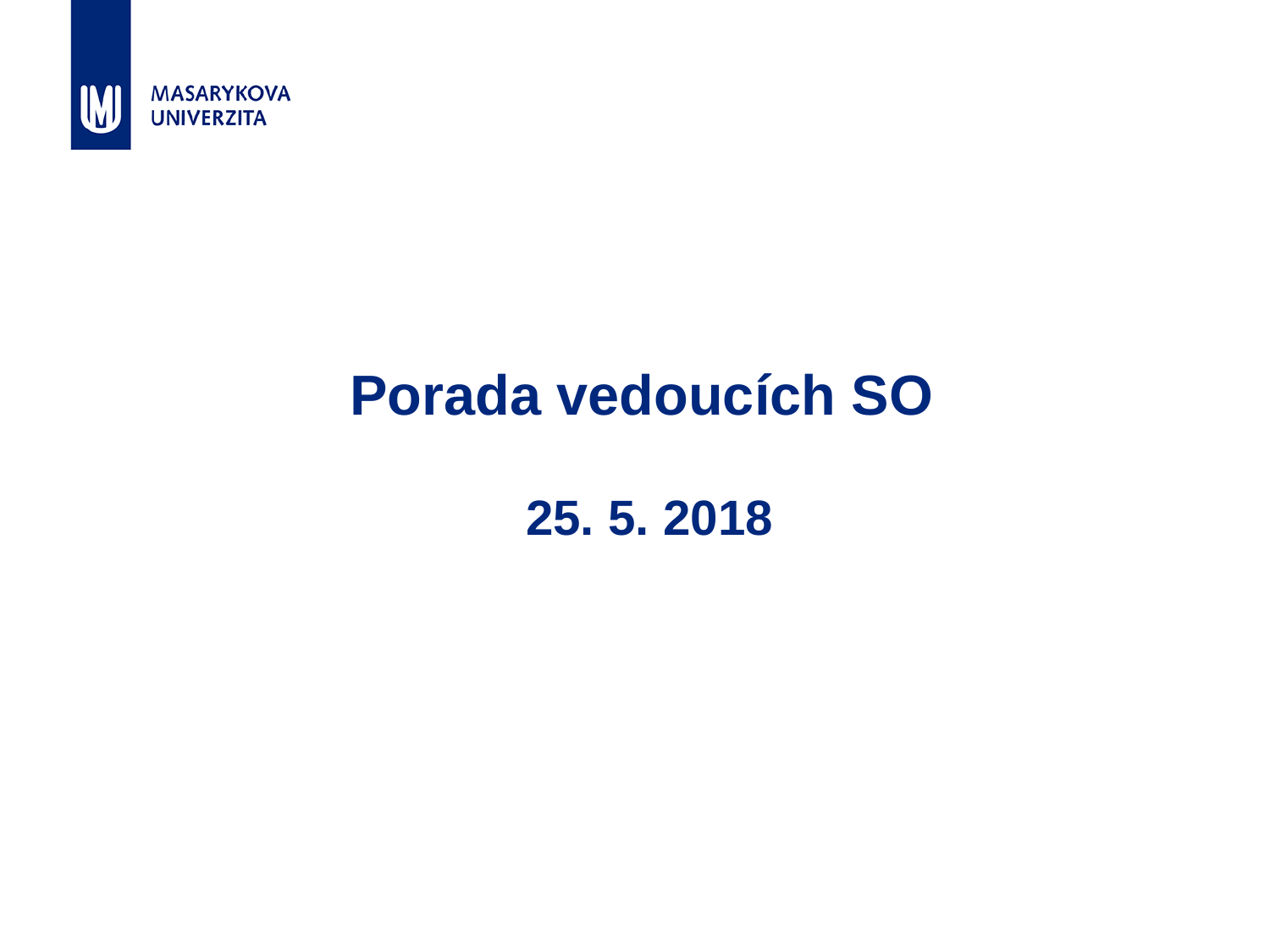

# Porada vedoucích SO 25. 5. 2018